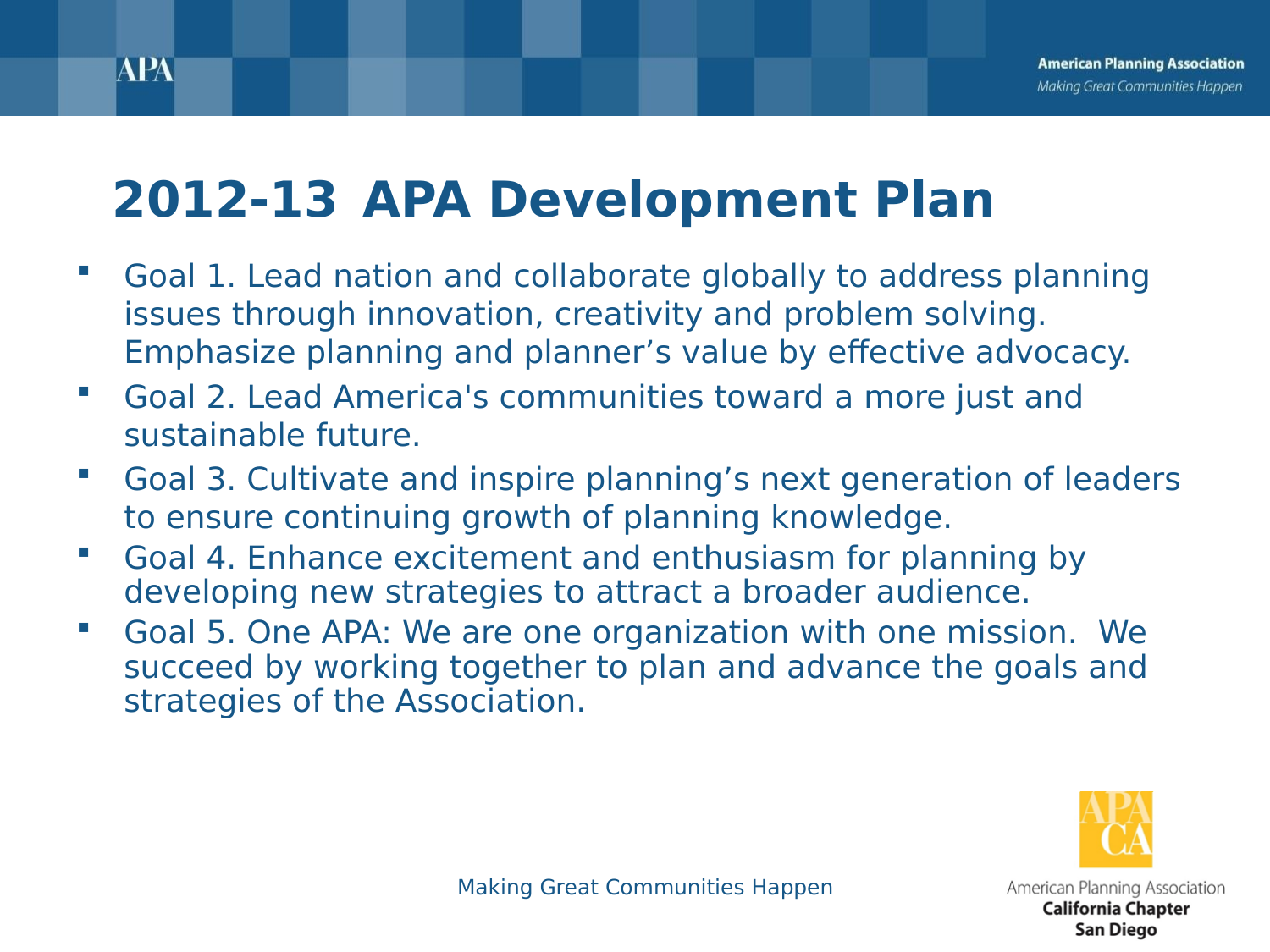

# 2012-13 APA Development Plan
Goal 1. Lead nation and collaborate globally to address planning issues through innovation, creativity and problem solving.  Emphasize planning and planner’s value by effective advocacy.
Goal 2. Lead America's communities toward a more just and sustainable future.
Goal 3. Cultivate and inspire planning’s next generation of leaders to ensure continuing growth of planning knowledge.
Goal 4. Enhance excitement and enthusiasm for planning by developing new strategies to attract a broader audience.
Goal 5. One APA: We are one organization with one mission.  We succeed by working together to plan and advance the goals and strategies of the Association.

Making Great Communities Happen